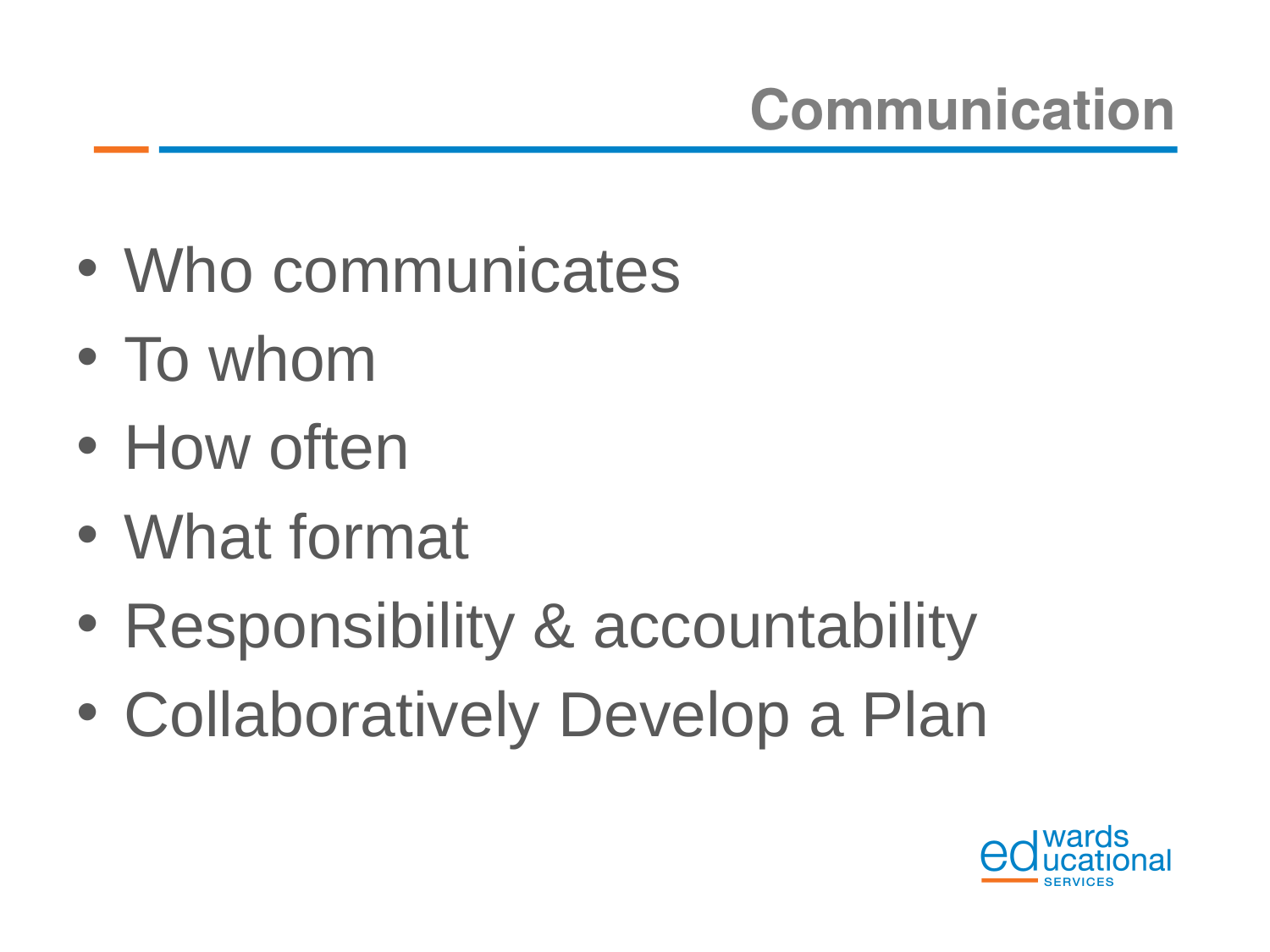

# Communication
Who communicates
To whom
How often
What format
Responsibility & accountability
Collaboratively Develop a Plan